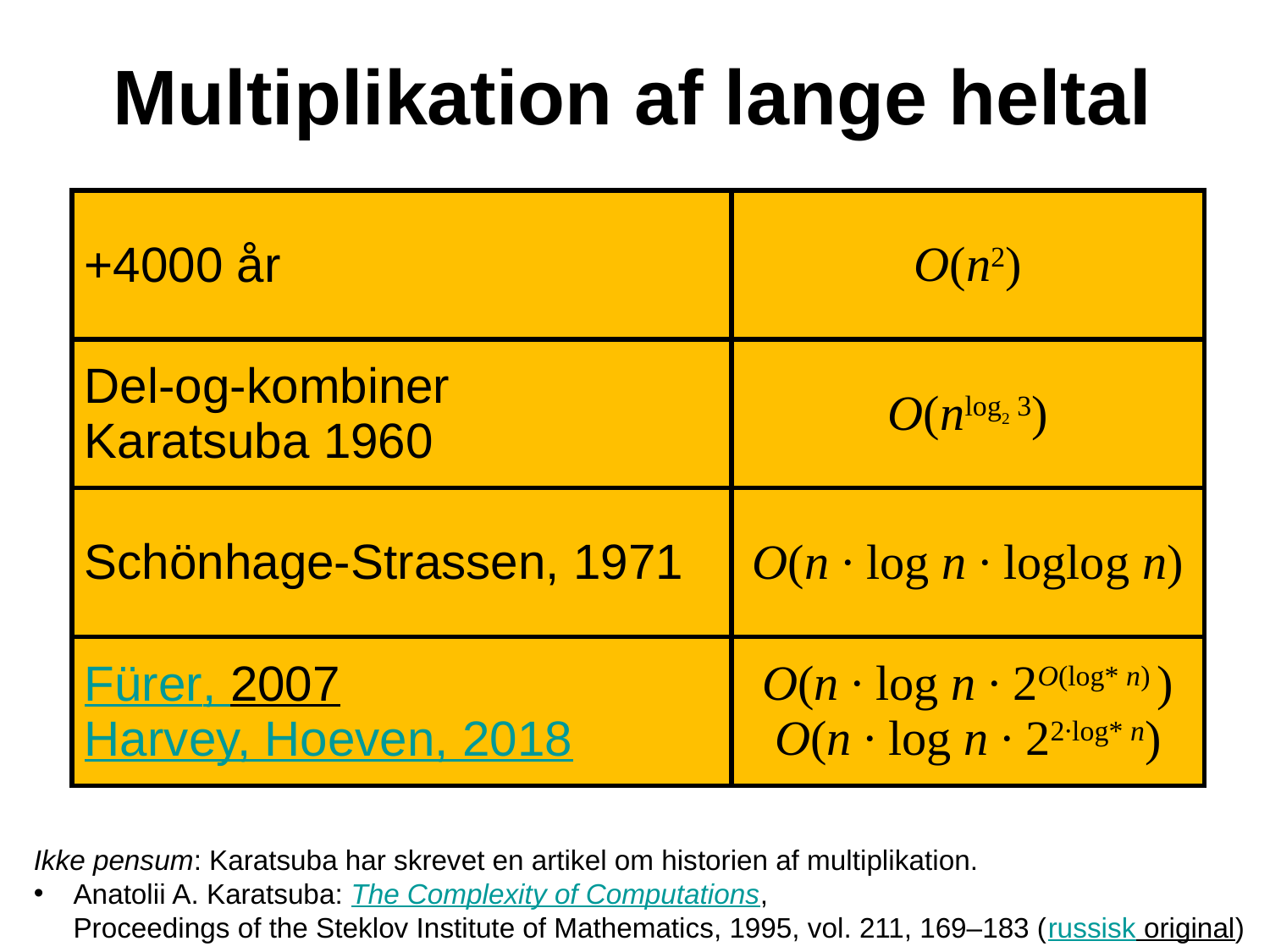

# Multiplikation af lange heltal
| +4000 år | O(n2) |
| --- | --- |
| Del-og-kombiner Karatsuba 1960 | O(nlog2 3) |
| Schönhage-Strassen, 1971 | O(n ∙ log n ∙ loglog n) |
| Fürer, 2007 Harvey, Hoeven, 2018 | O(n ∙ log n ∙ 2O(log\* n) ) O(n ∙ log n ∙ 22∙log\* n) |
Ikke pensum: Karatsuba har skrevet en artikel om historien af multiplikation.
Anatolii A. Karatsuba: The Complexity of Computations,
Proceedings of the Steklov Institute of Mathematics, 1995, vol. 211, 169–183 (russisk original)